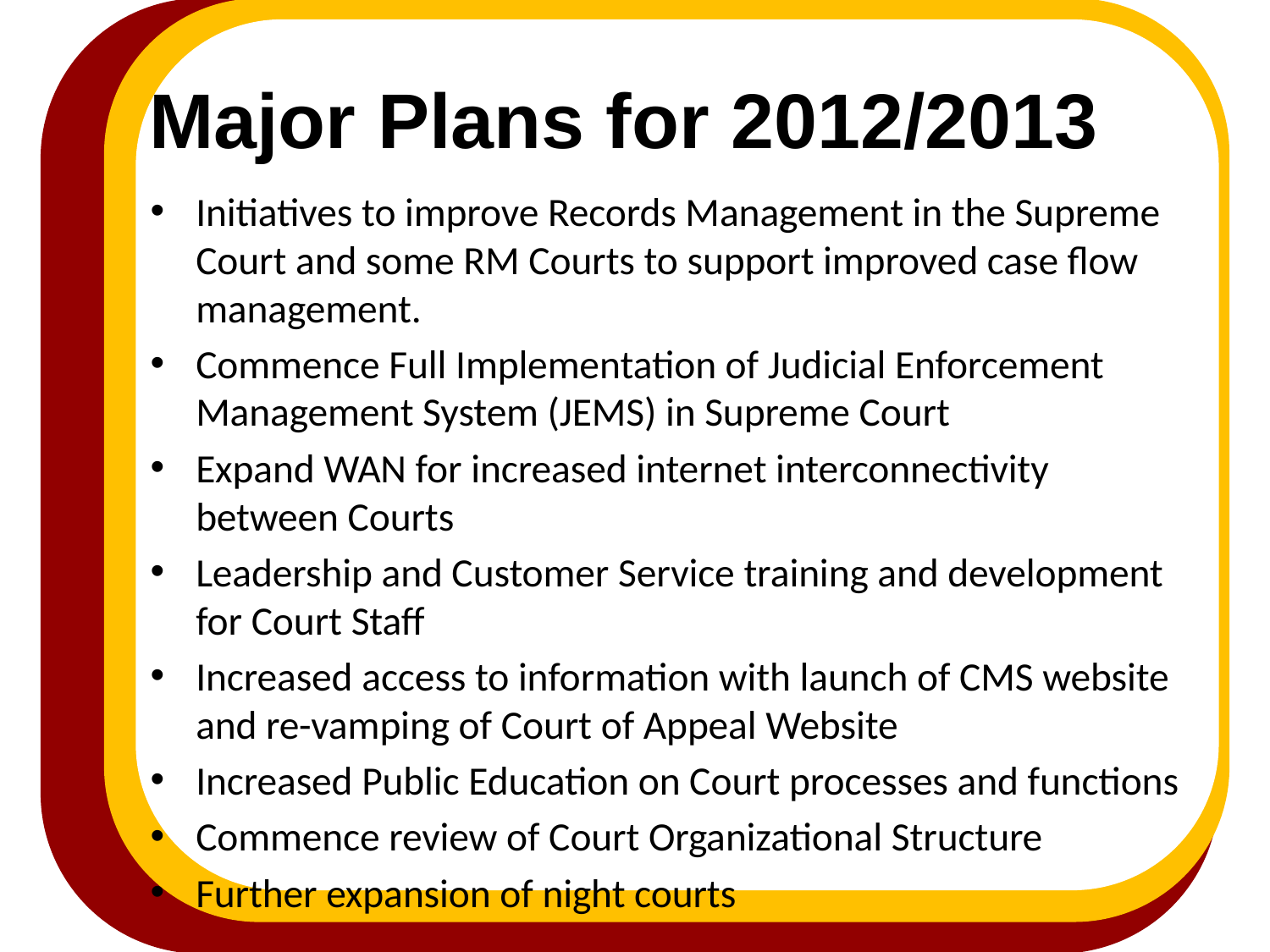

# Major Plans for 2012/2013
Initiatives to improve Records Management in the Supreme Court and some RM Courts to support improved case flow management.
Commence Full Implementation of Judicial Enforcement Management System (JEMS) in Supreme Court
Expand WAN for increased internet interconnectivity between Courts
Leadership and Customer Service training and development for Court Staff
Increased access to information with launch of CMS website and re-vamping of Court of Appeal Website
Increased Public Education on Court processes and functions
Commence review of Court Organizational Structure
Further expansion of night courts